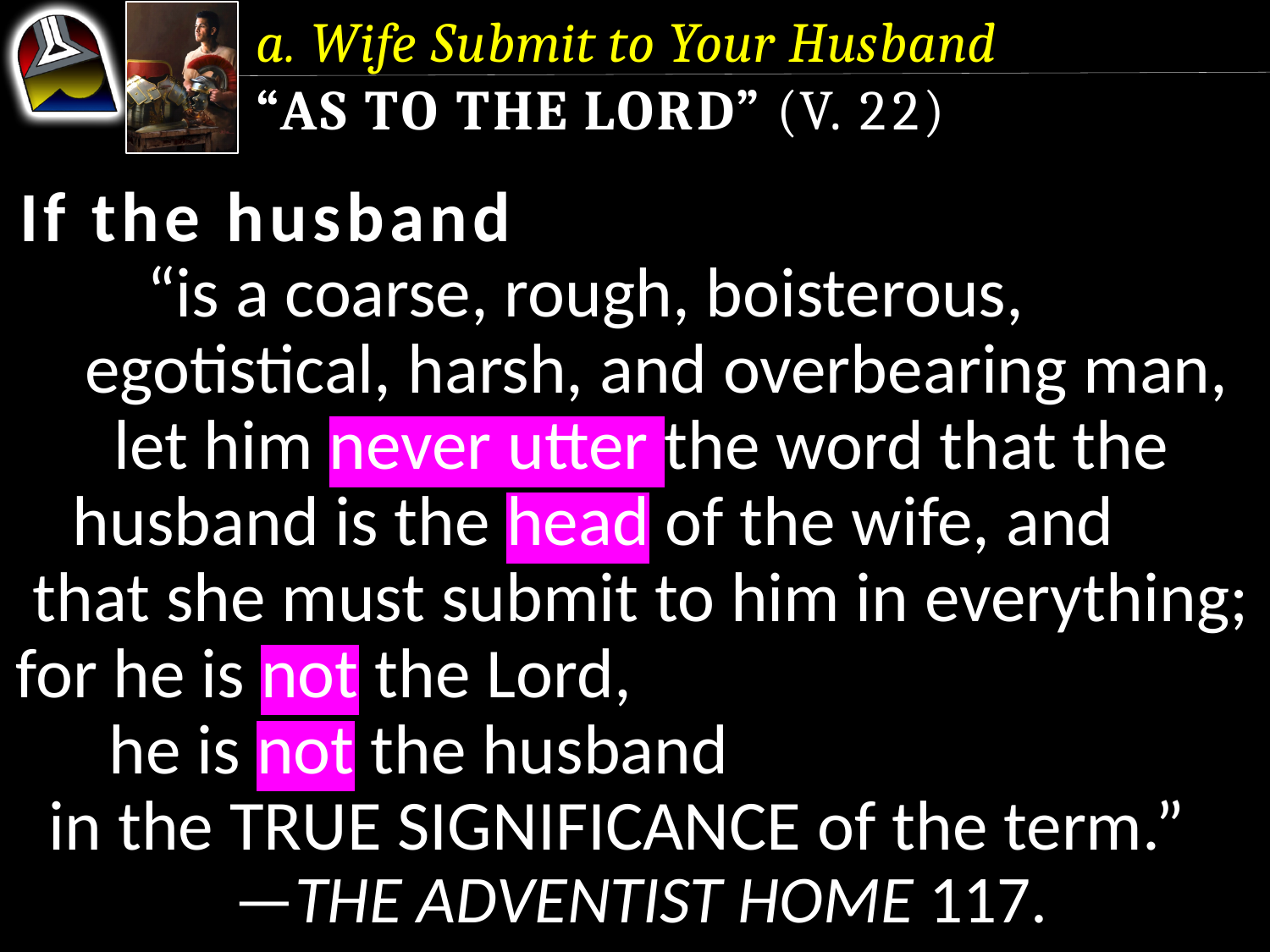

a. Wife Submit to Your Husband
“As to the Lord” (v. 22)
If the husband                                                        “is a coarse, rough, boisterous,                  egotistical, harsh, and overbearing man,
let him never utter the word that the husband is the head of the wife, and
that she must submit to him in everything;
for he is not the Lord,                                            he is not the husband
in the TRUE SIGNIFICANCE of the term.”
—The Adventist Home 117.